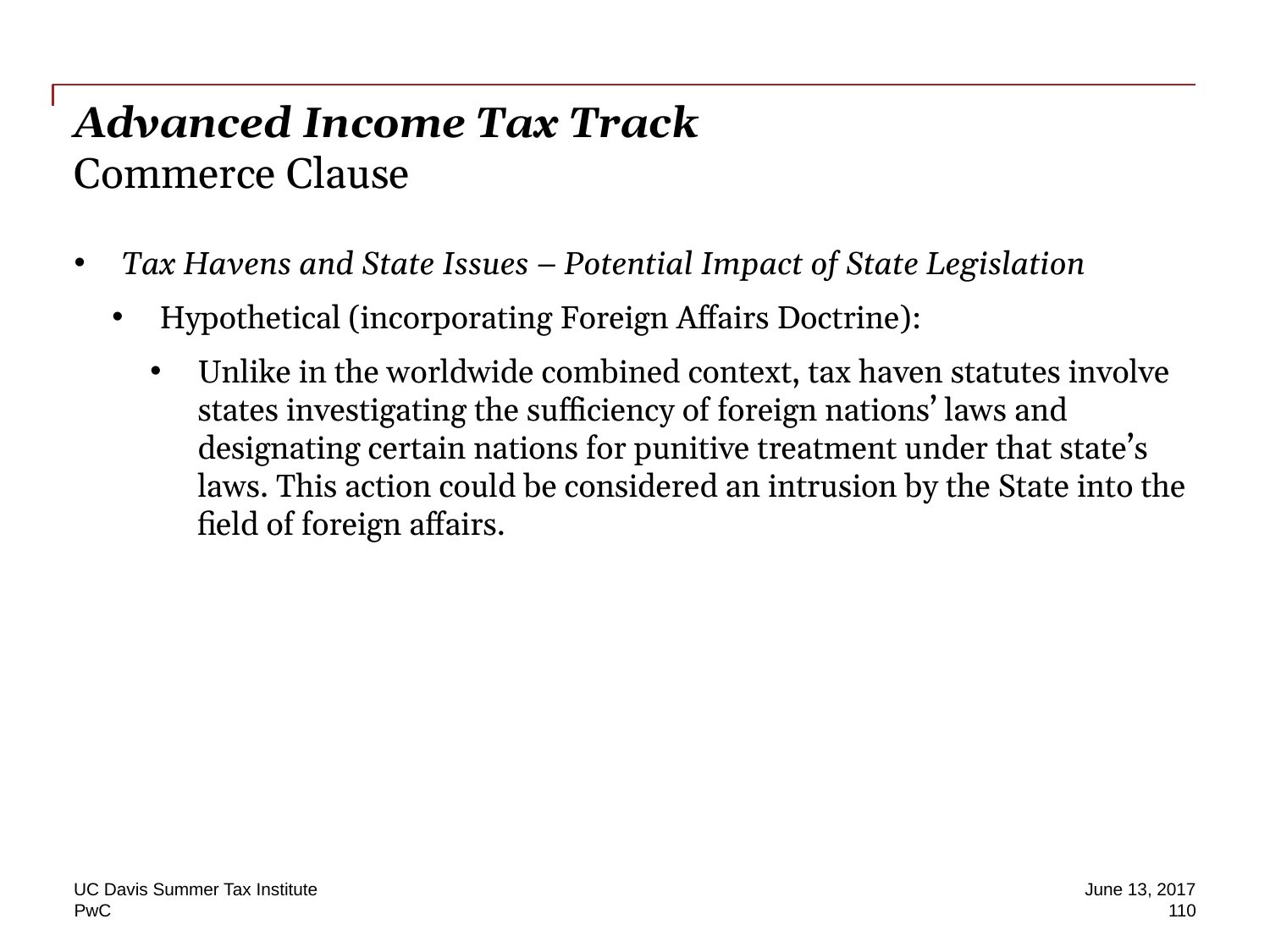

# Advanced Income Tax Track Commerce Clause
Tax Havens and State Issues – Potential Impact of State Legislation
Hypothetical (incorporating Foreign Affairs Doctrine):
Unlike in the worldwide combined context, tax haven statutes involve states investigating the sufficiency of foreign nations’ laws and designating certain nations for punitive treatment under that state’s laws. This action could be considered an intrusion by the State into the field of foreign affairs.

UC Davis Summer Tax Institute
June 13, 2017
110